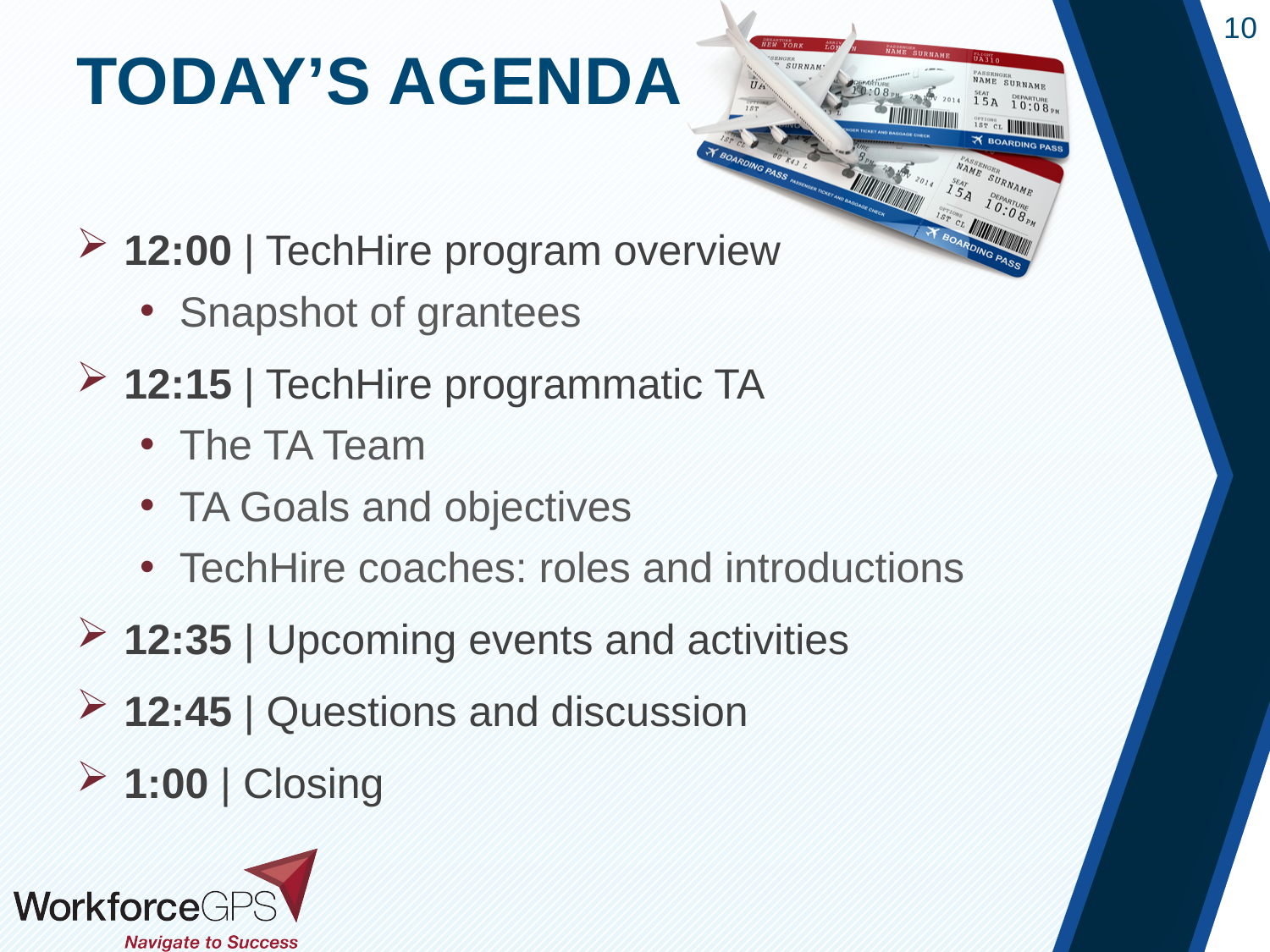

12:00 | TechHire program overview
Snapshot of grantees
12:15 | TechHire programmatic TA
The TA Team
TA Goals and objectives
TechHire coaches: roles and introductions
12:35 | Upcoming events and activities
12:45 | Questions and discussion
1:00 | Closing